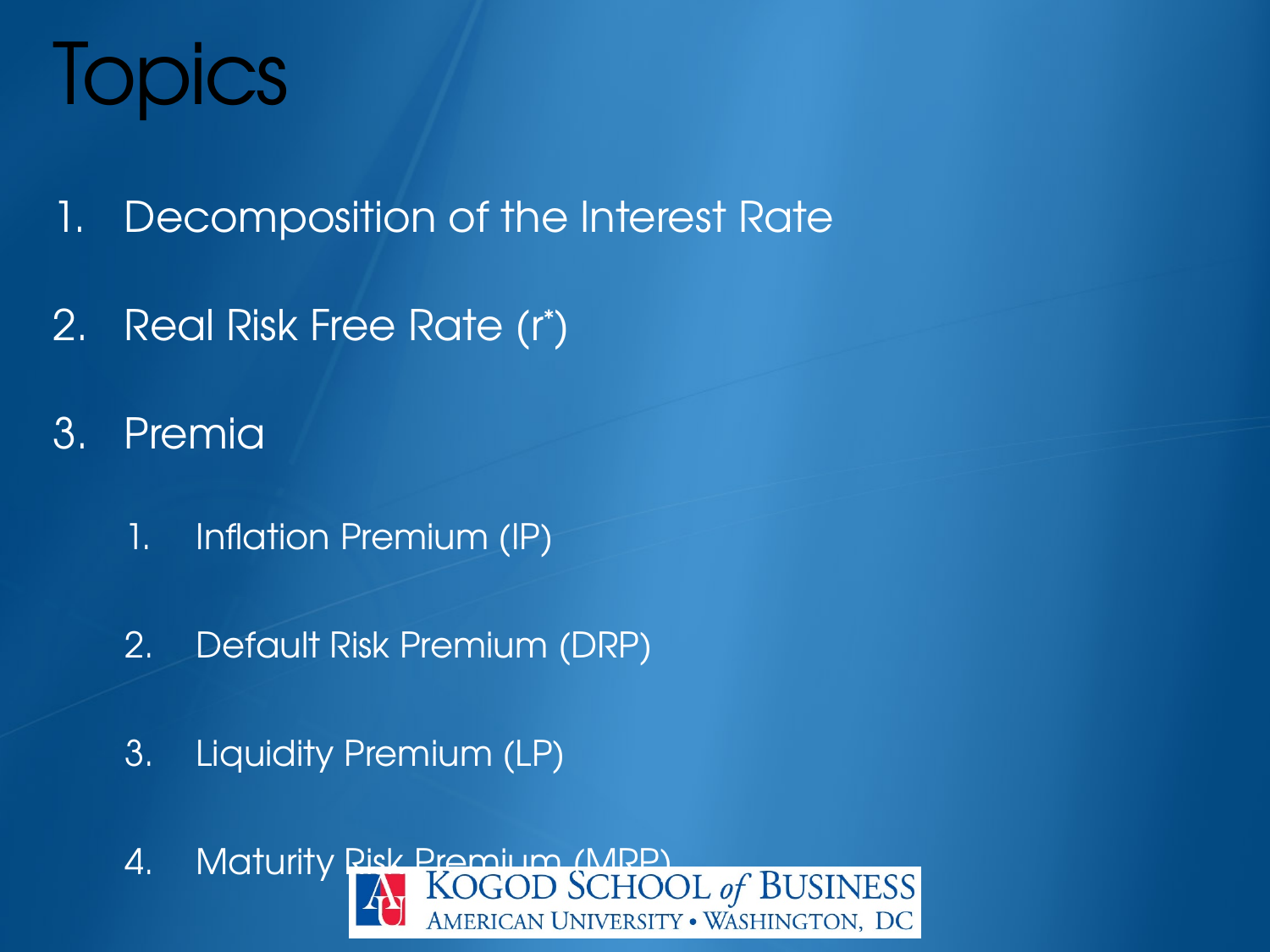

# Topics
Decomposition of the Interest Rate

Real Risk Free Rate (r*)

Premia

Inflation Premium (IP)

Default Risk Premium (DRP)

Liquidity Premium (LP)

Maturity Risk Premium (MRP)